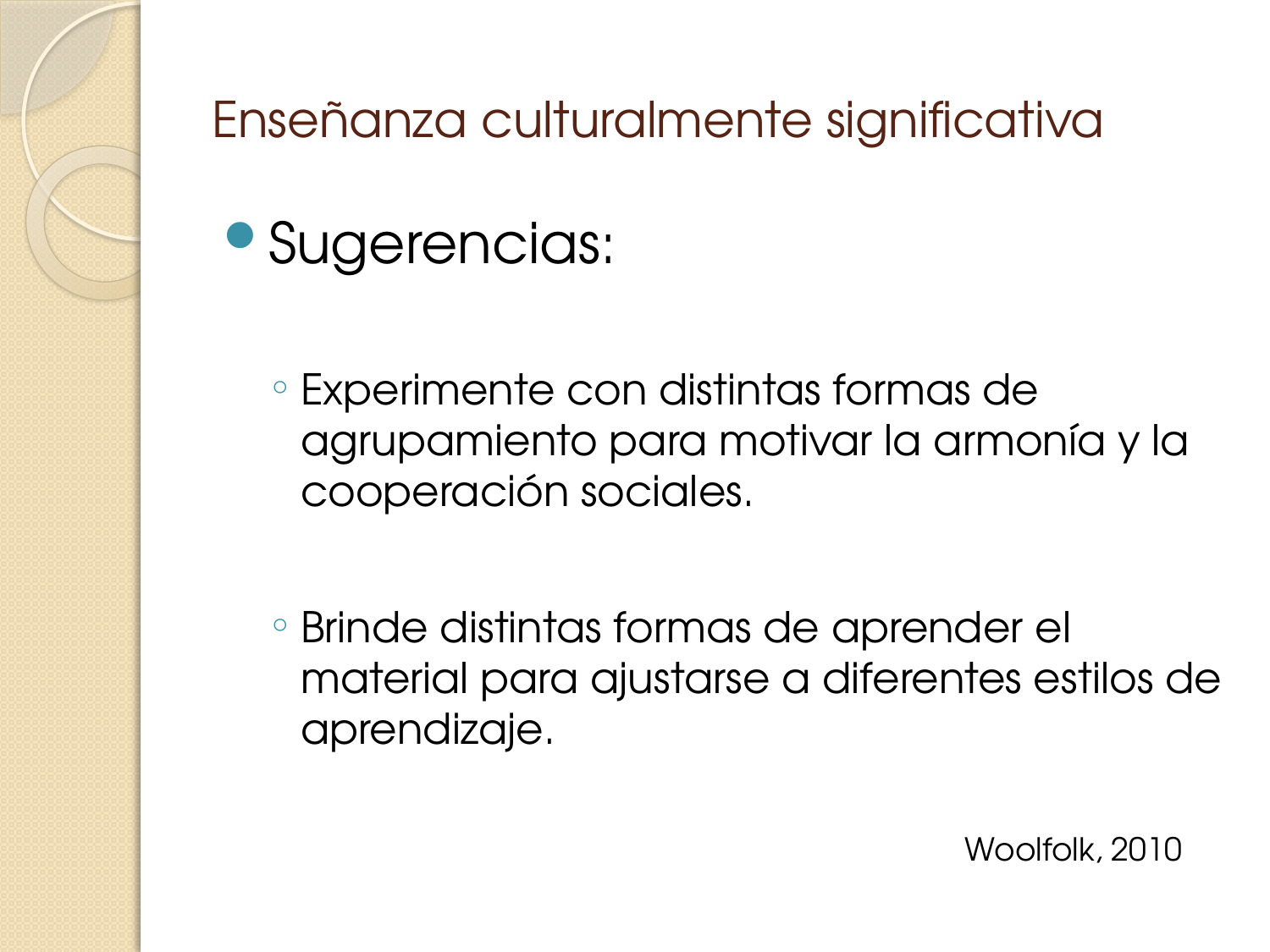

# Enseñanza culturalmente significativa
Sugerencias:

Experimente con distintas formas de agrupamiento para motivar la armonía y la cooperación sociales.

Brinde distintas formas de aprender el material para ajustarse a diferentes estilos de aprendizaje.
Woolfolk, 2010